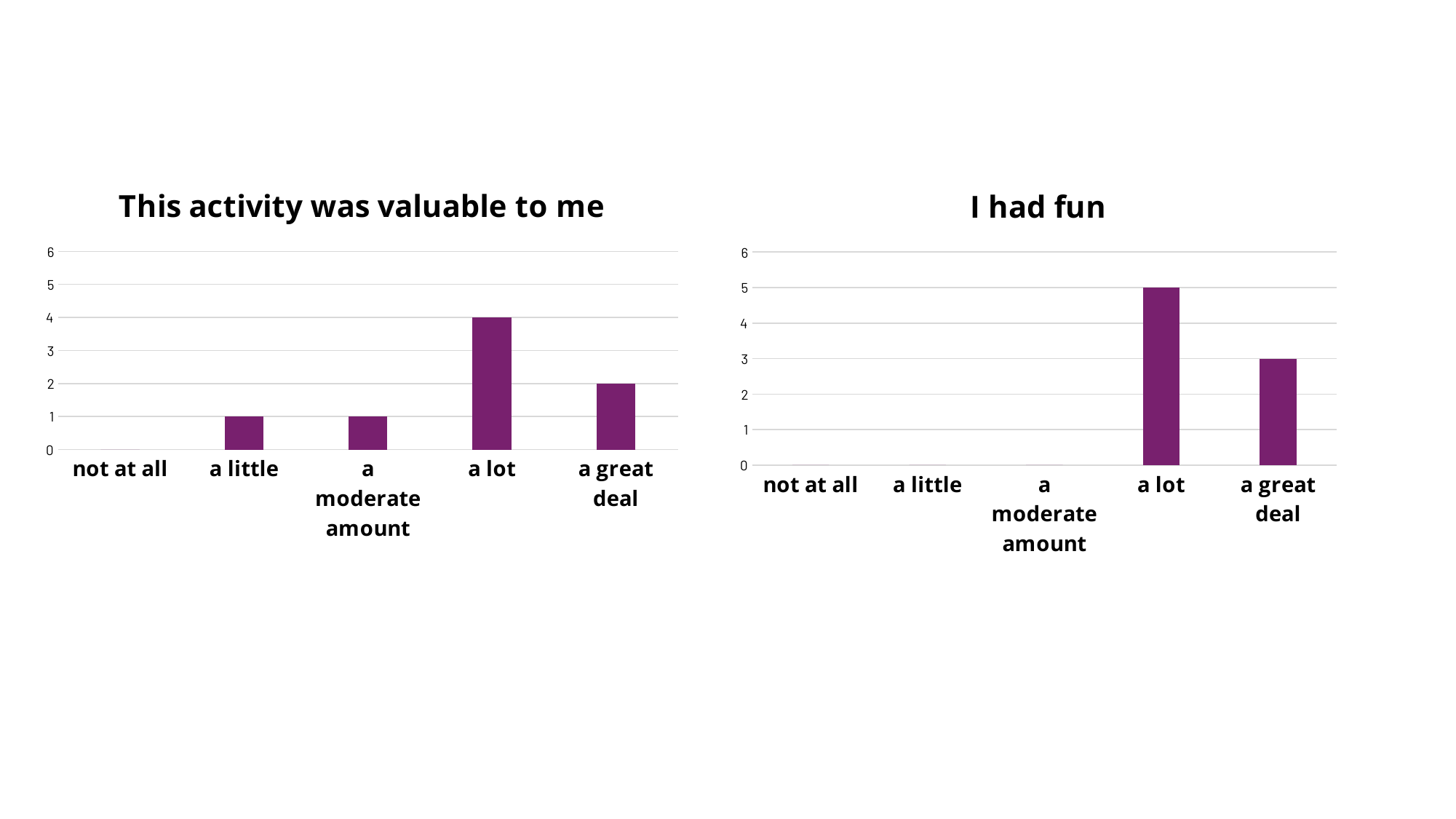

### Chart: This activity was valuable to me

| Category |  |
|---|---|
| not at all | 0.0 |
| a little | 1.0 |
| a moderate amount | 1.0 |
| a lot | 4.0 |
| a great deal | 2.0 |

### Chart: I had fun

| Category |  |
|---|---|
| not at all | 0.0 |
| a little | 0.0 |
| a moderate amount | 0.0 |
| a lot | 5.0 |
| a great deal | 3.0 |